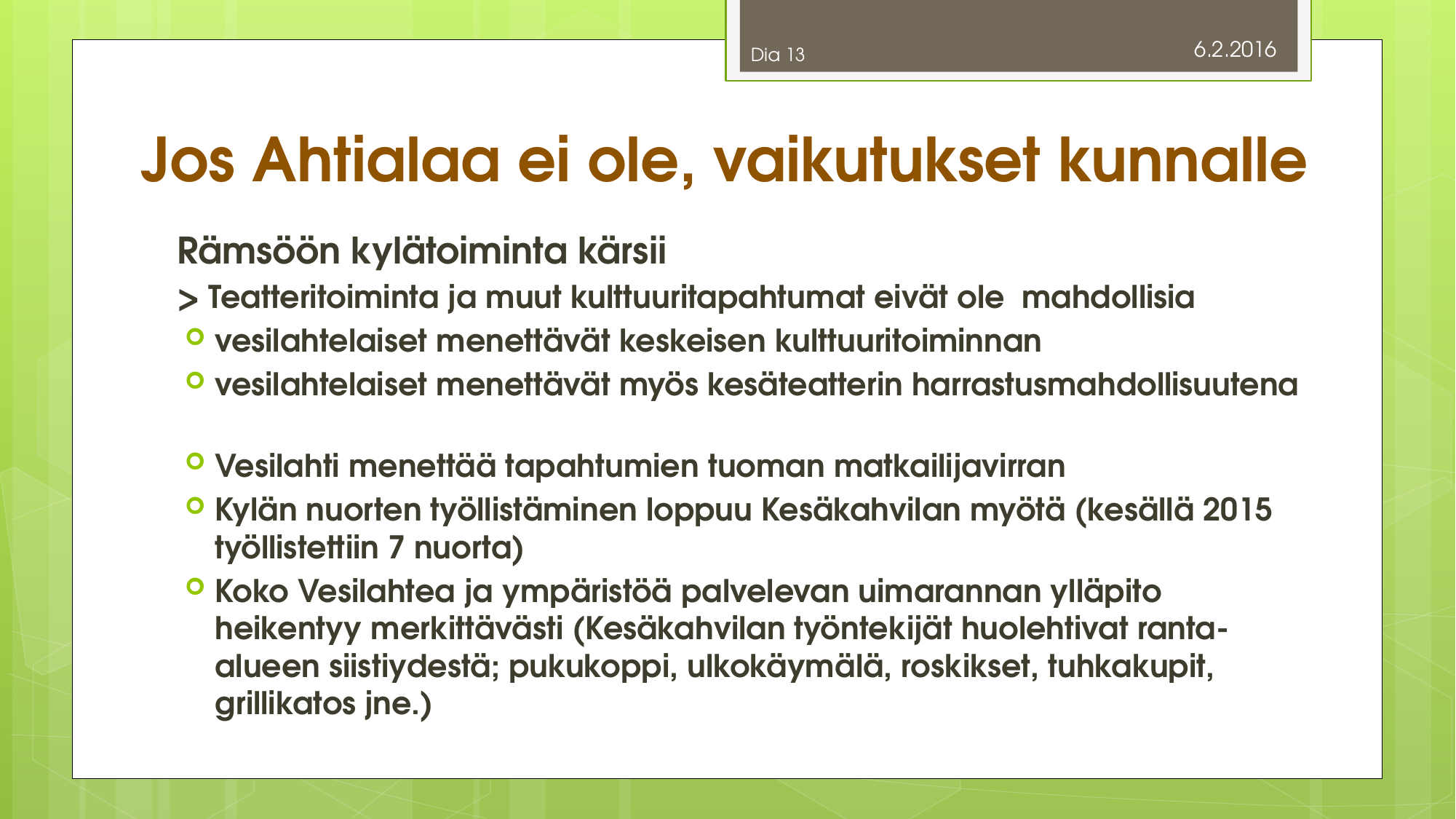

Dia 13
6.2.2016
# Jos Ahtialaa ei ole, vaikutukset kunnalle
Rämsöön kylätoiminta kärsii
> Teatteritoiminta ja muut kulttuuritapahtumat eivät ole 	mahdollisia
vesilahtelaiset menettävät keskeisen kulttuuritoiminnan
vesilahtelaiset menettävät myös kesäteatterin harrastusmahdollisuutena
Vesilahti menettää tapahtumien tuoman matkailijavirran
Kylän nuorten työllistäminen loppuu Kesäkahvilan myötä (kesällä 2015 työllistettiin 7 nuorta)
Koko Vesilahtea ja ympäristöä palvelevan uimarannan ylläpito heikentyy merkittävästi (Kesäkahvilan työntekijät huolehtivat ranta-alueen siistiydestä; pukukoppi, ulkokäymälä, roskikset, tuhkakupit, grillikatos jne.)